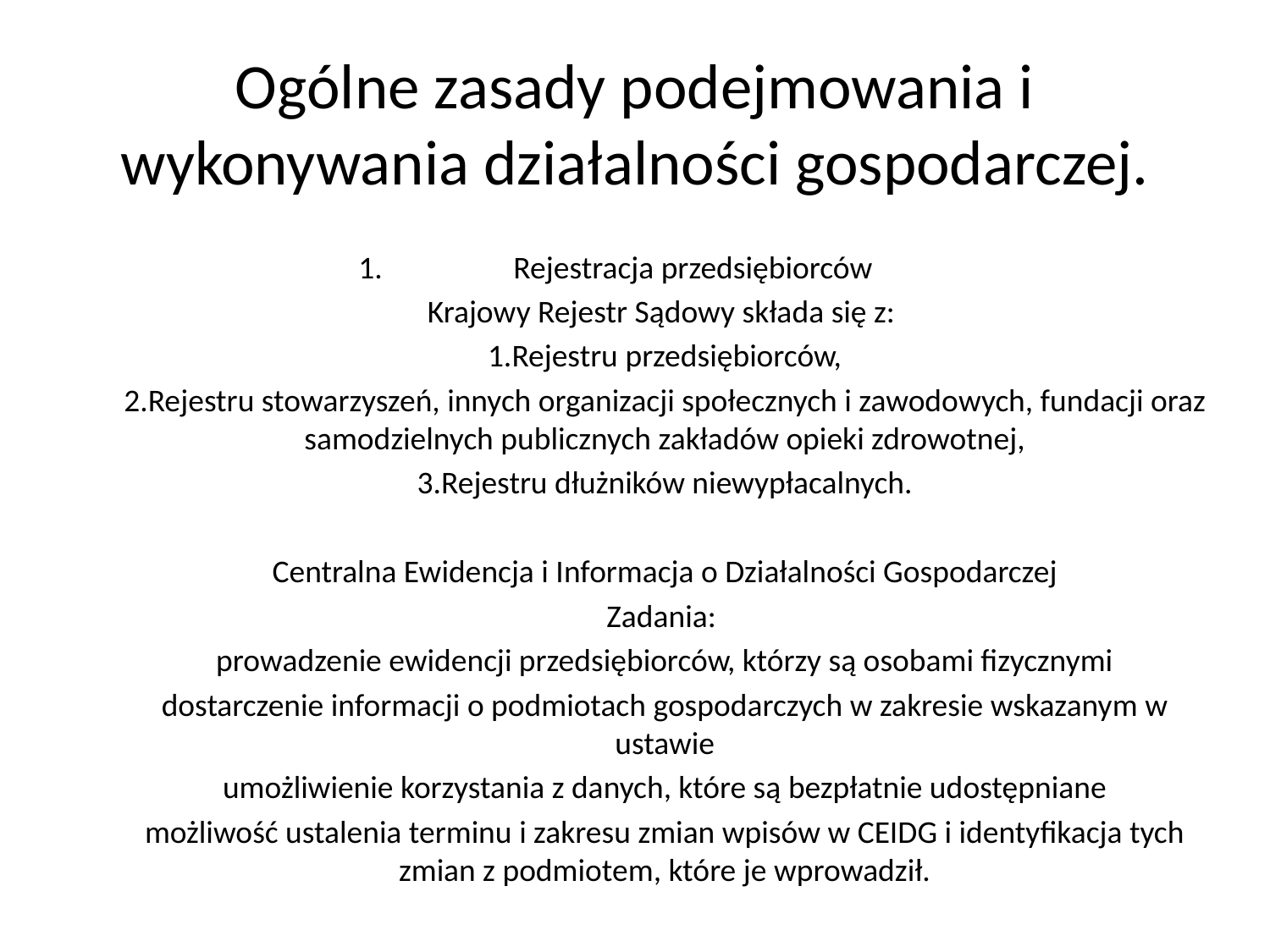

# Ogólne zasady podejmowania i wykonywania działalności gospodarczej.

Rejestracja przedsiębiorców
Krajowy Rejestr Sądowy składa się z:
1.Rejestru przedsiębiorców,
2.Rejestru stowarzyszeń, innych organizacji społecznych i zawodowych, fundacji oraz samodzielnych publicznych zakładów opieki zdrowotnej,
3.Rejestru dłużników niewypłacalnych.

Centralna Ewidencja i Informacja o Działalności Gospodarczej
Zadania:
prowadzenie ewidencji przedsiębiorców, którzy są osobami fizycznymi
dostarczenie informacji o podmiotach gospodarczych w zakresie wskazanym w ustawie
umożliwienie korzystania z danych, które są bezpłatnie udostępniane
możliwość ustalenia terminu i zakresu zmian wpisów w CEIDG i identyfikacja tych zmian z podmiotem, które je wprowadził.